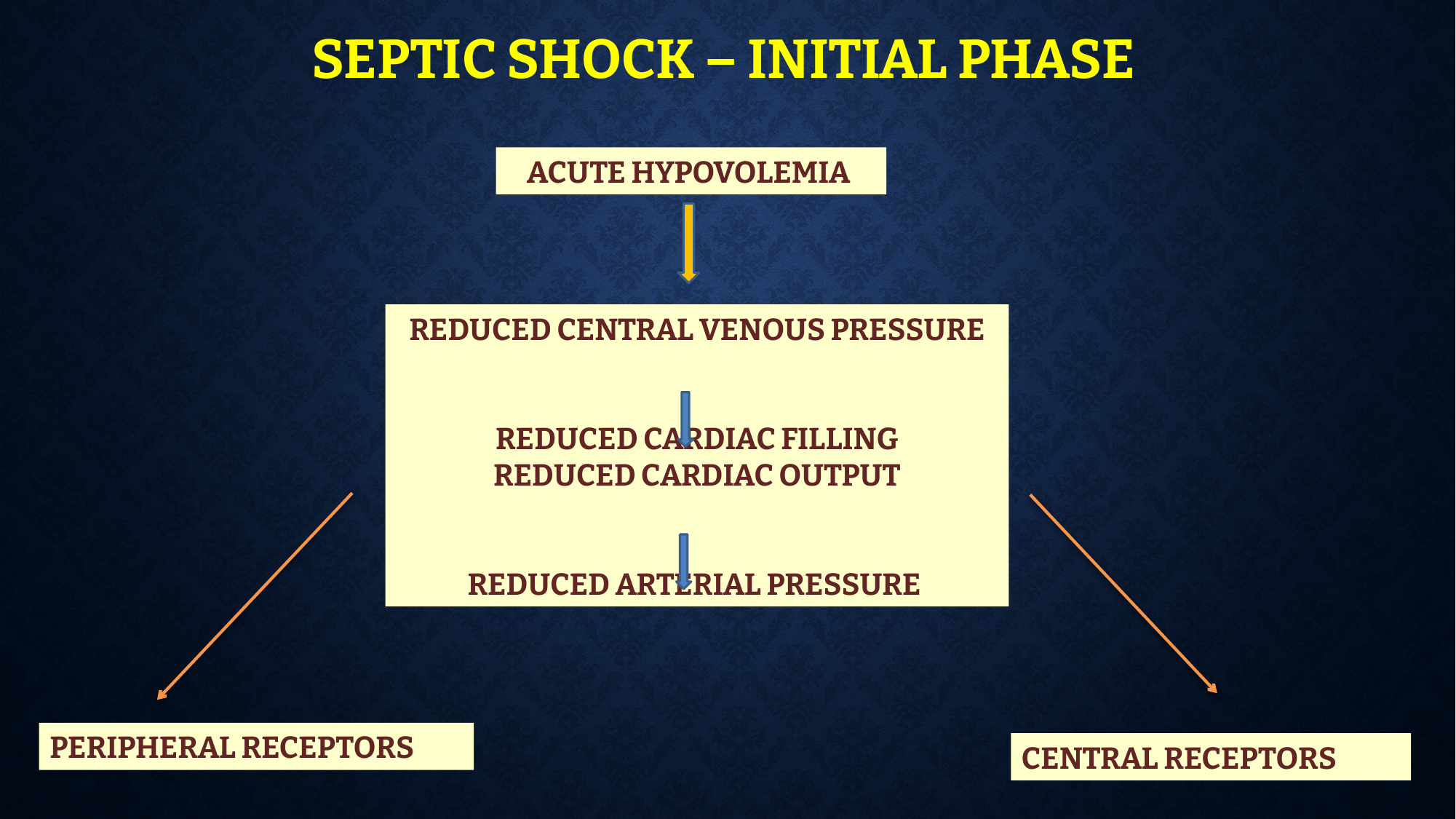

# SEPTIC SHOCK – INITIAL PHASE
ACUTE HYPOVOLEMIA

REDUCED CENTRAL VENOUS PRESSURE

REDUCED CARDIAC FILLING
REDUCED CARDIAC OUTPUT

REDUCED ARTERIAL PRESSURE

PERIPHERAL RECEPTORS
CENTRAL RECEPTORS